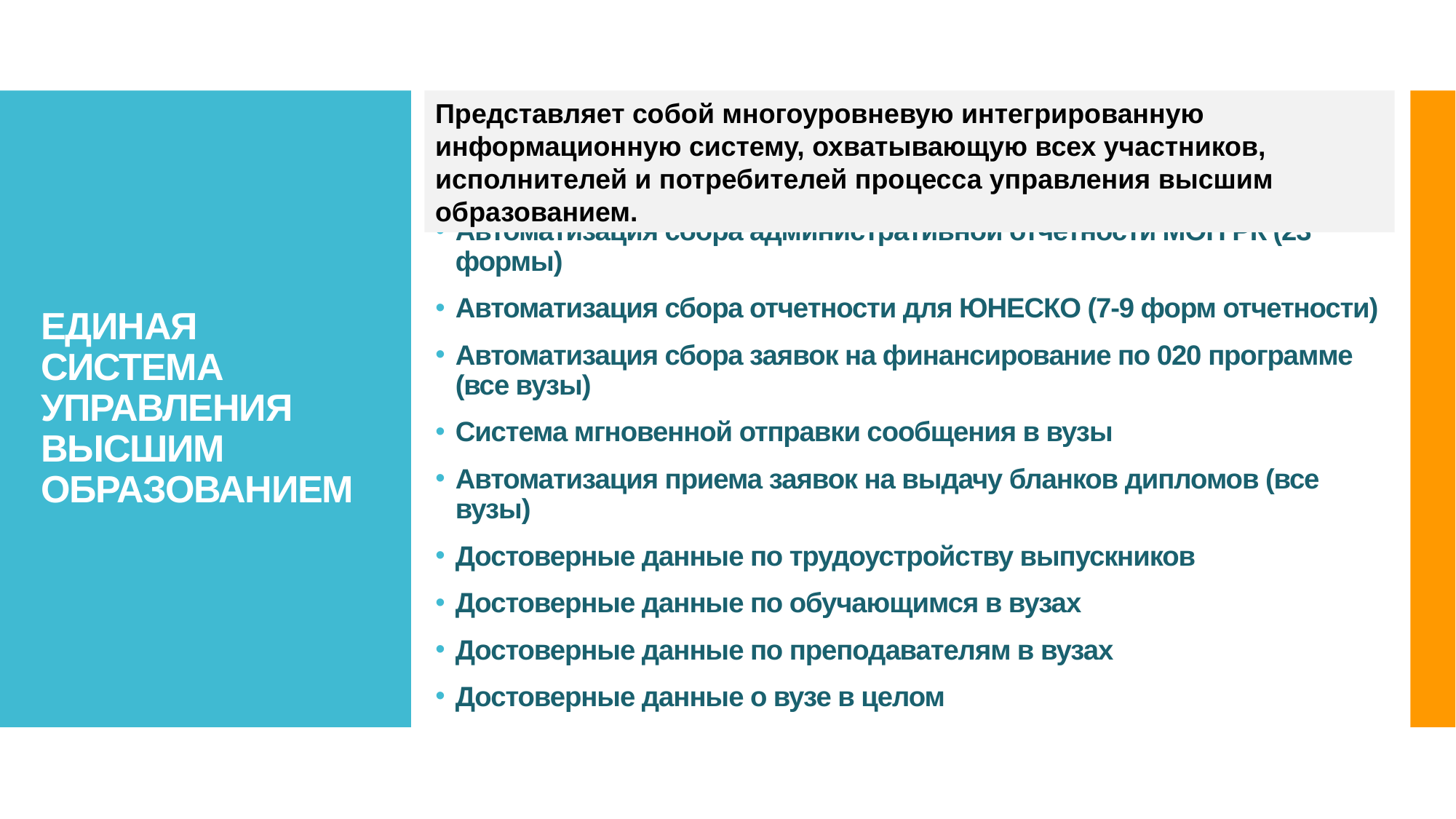

Представляет собой многоуровневую интегрированную информационную систему, охватывающую всех участников, исполнителей и потребителей процесса управления высшим образованием.
# ЕДИНАЯ СИСТЕМА УПРАВЛЕНИЯ ВЫСШИМ ОБРАЗОВАНИЕМ
Автоматизация сбора административной отчетности МОН РК (23 формы)
Автоматизация сбора отчетности для ЮНЕСКО (7-9 форм отчетности)
Автоматизация сбора заявок на финансирование по 020 программе (все вузы)
Система мгновенной отправки сообщения в вузы
Автоматизация приема заявок на выдачу бланков дипломов (все вузы)
Достоверные данные по трудоустройству выпускников
Достоверные данные по обучающимся в вузах
Достоверные данные по преподавателям в вузах
Достоверные данные о вузе в целом